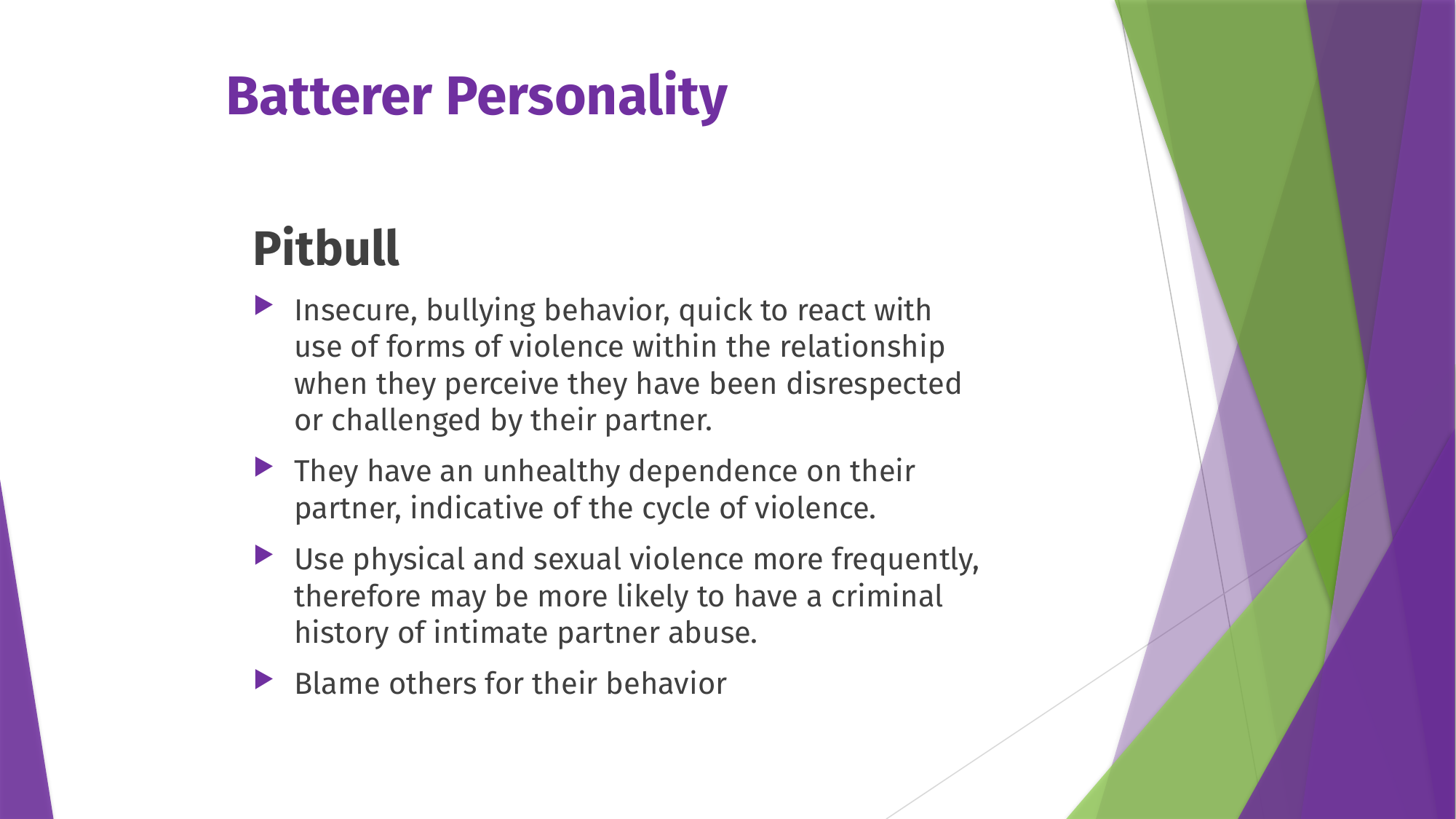

# Batterer Personality
Pitbull
Insecure, bullying behavior, quick to react with use of forms of violence within the relationship when they perceive they have been disrespected or challenged by their partner.
They have an unhealthy dependence on their partner, indicative of the cycle of violence.
Use physical and sexual violence more frequently, therefore may be more likely to have a criminal history of intimate partner abuse.
Blame others for their behavior